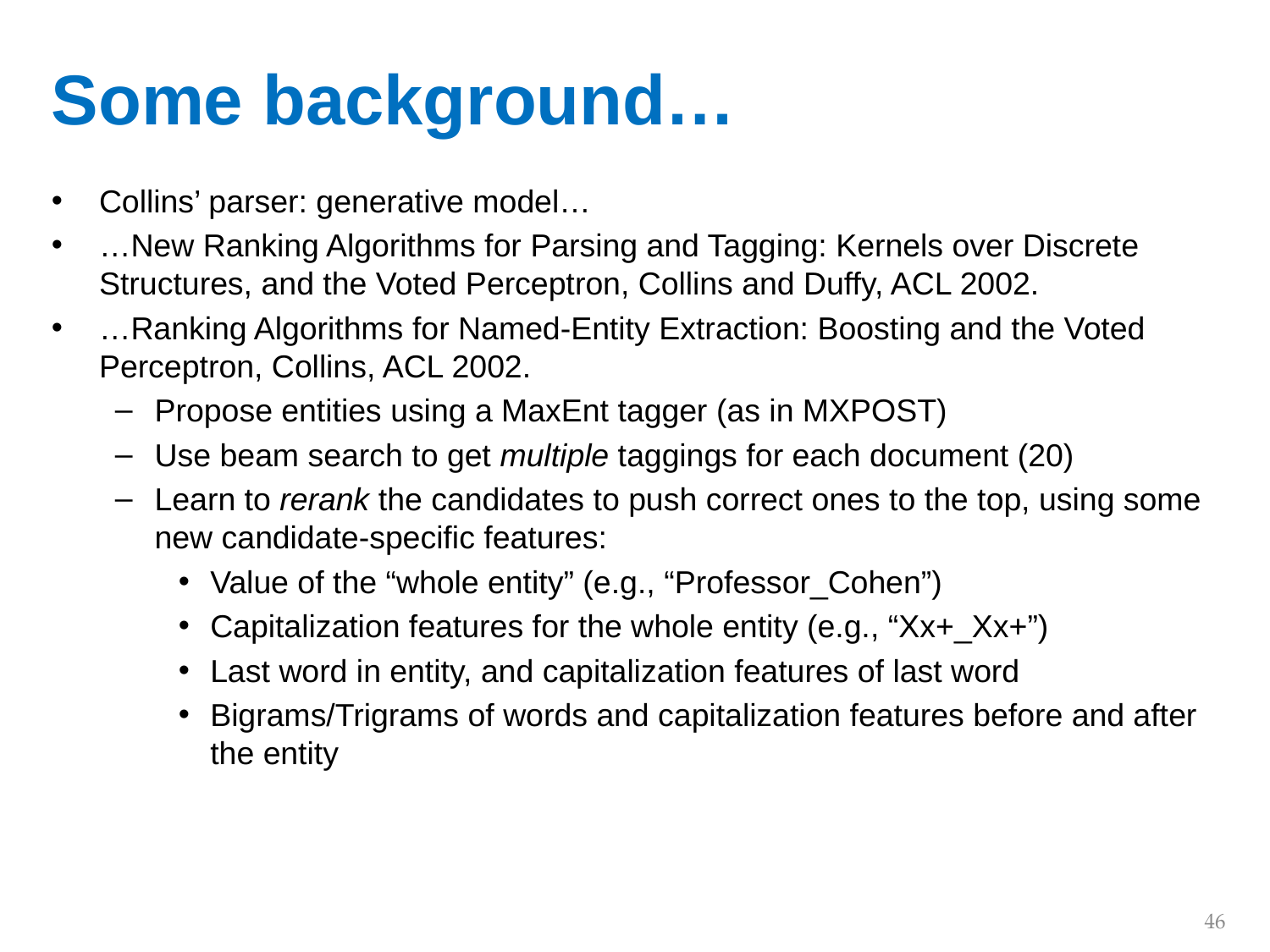

# Some background…
Collins’ parser: generative model…
…New Ranking Algorithms for Parsing and Tagging: Kernels over Discrete Structures, and the Voted Perceptron, Collins and Duffy, ACL 2002.
…Ranking Algorithms for Named-Entity Extraction: Boosting and the Voted Perceptron, Collins, ACL 2002.
Propose entities using a MaxEnt tagger (as in MXPOST)
Use beam search to get multiple taggings for each document (20)
Learn to rerank the candidates to push correct ones to the top, using some new candidate-specific features:
Value of the “whole entity” (e.g., “Professor_Cohen”)
Capitalization features for the whole entity (e.g., “Xx+_Xx+”)
Last word in entity, and capitalization features of last word
Bigrams/Trigrams of words and capitalization features before and after the entity

46